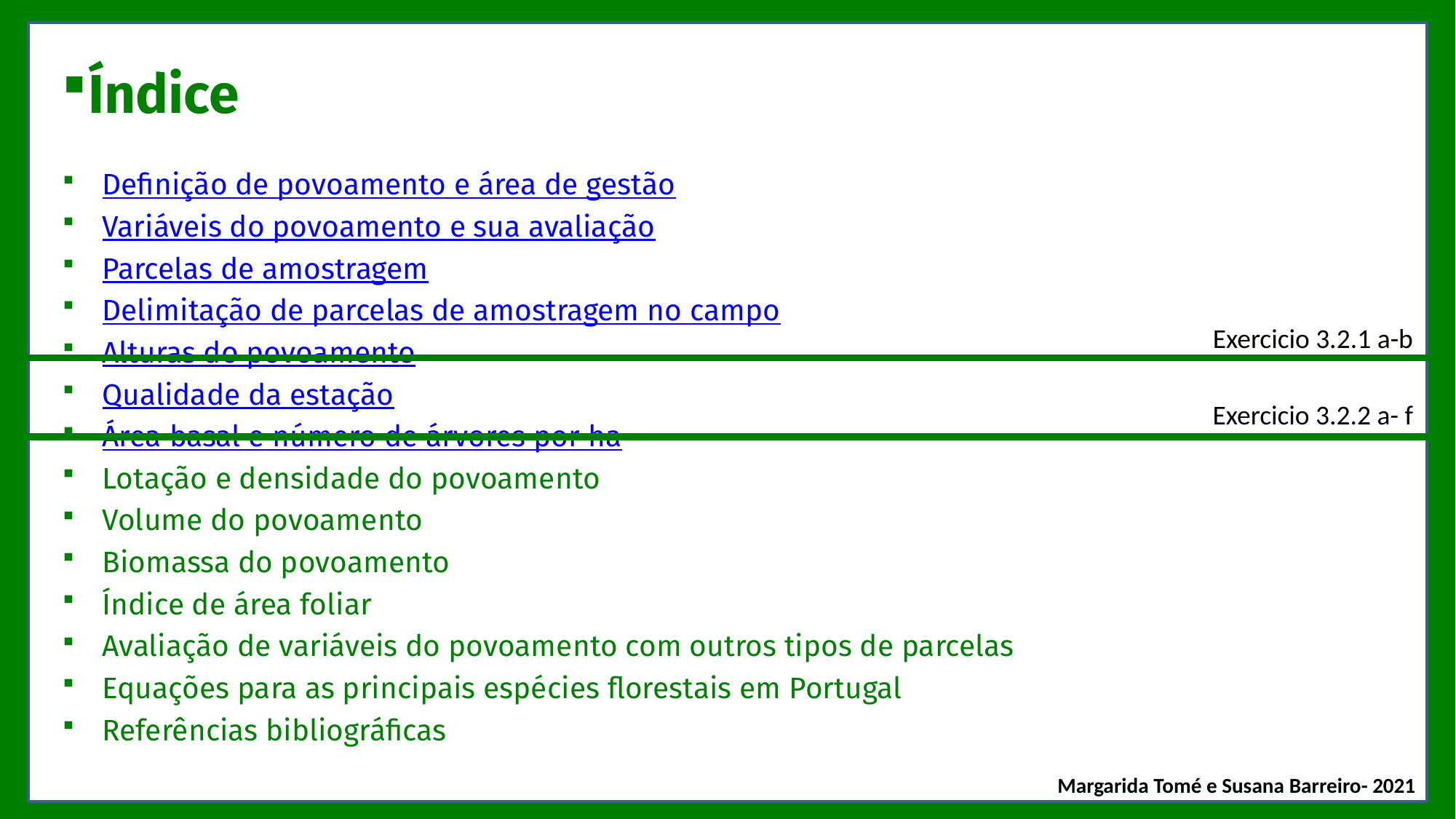

# Índice
Definição de povoamento e área de gestão
Variáveis do povoamento e sua avaliação
Parcelas de amostragem
Delimitação de parcelas de amostragem no campo
Alturas do povoamento
Qualidade da estação
Área basal e número de árvores por ha
Lotação e densidade do povoamento
Volume do povoamento
Biomassa do povoamento
Índice de área foliar
Avaliação de variáveis do povoamento com outros tipos de parcelas
Equações para as principais espécies florestais em Portugal
Referências bibliográficas

Exercicio 3.2.1 a-b
Exercicio 3.2.2 a- f